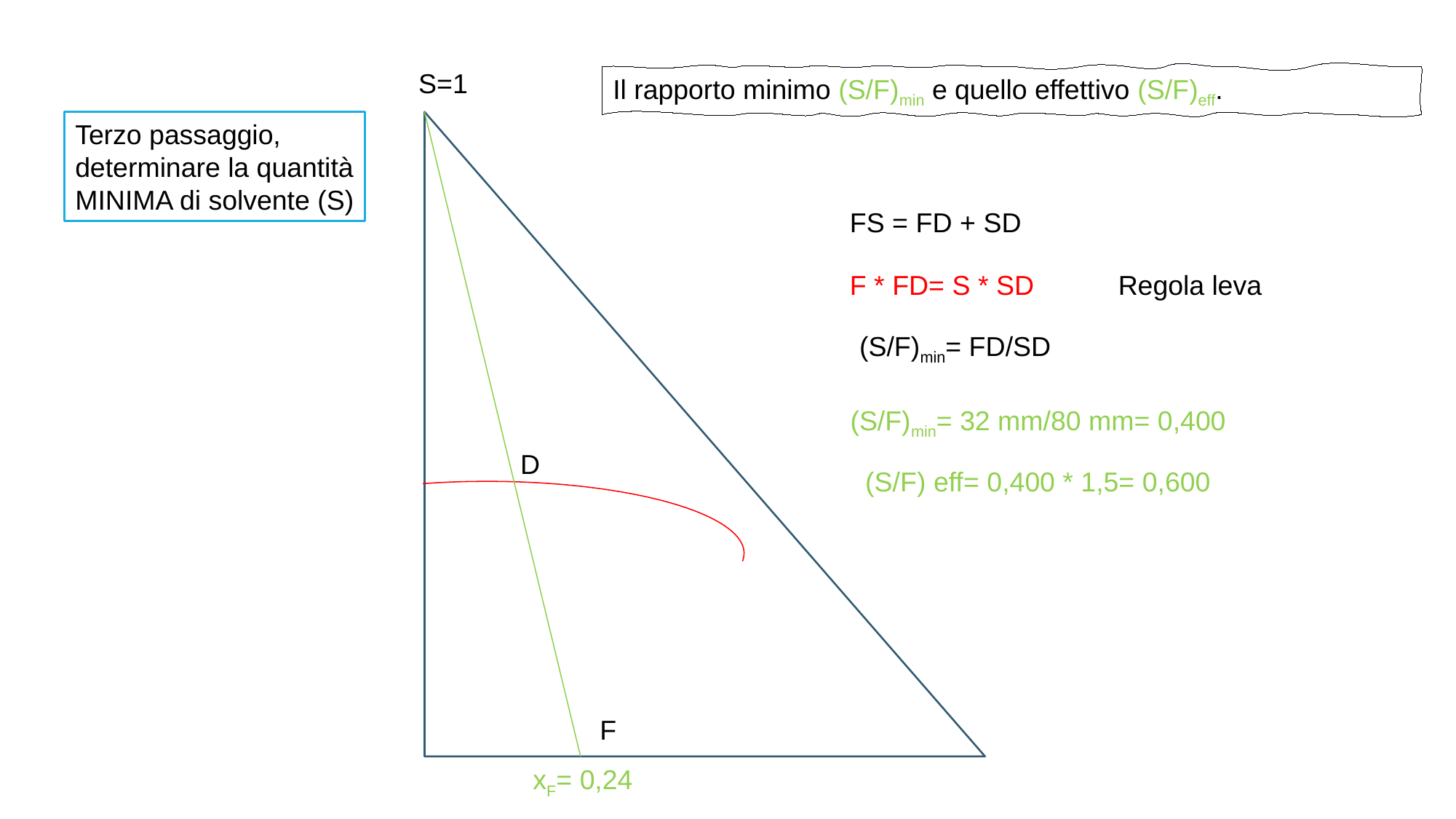

S=1
Il rapporto minimo (S/F)min e quello effettivo (S/F)eff.
Terzo passaggio,
determinare la quantità
MINIMA di solvente (S)

FS = FD + SD
F * FD= S * SD           Regola leva
(S/F)min= FD/SD
(S/F)min= 32 mm/80 mm= 0,400
D
(S/F) eff= 0,400 * 1,5= 0,600

F
xF= 0,24